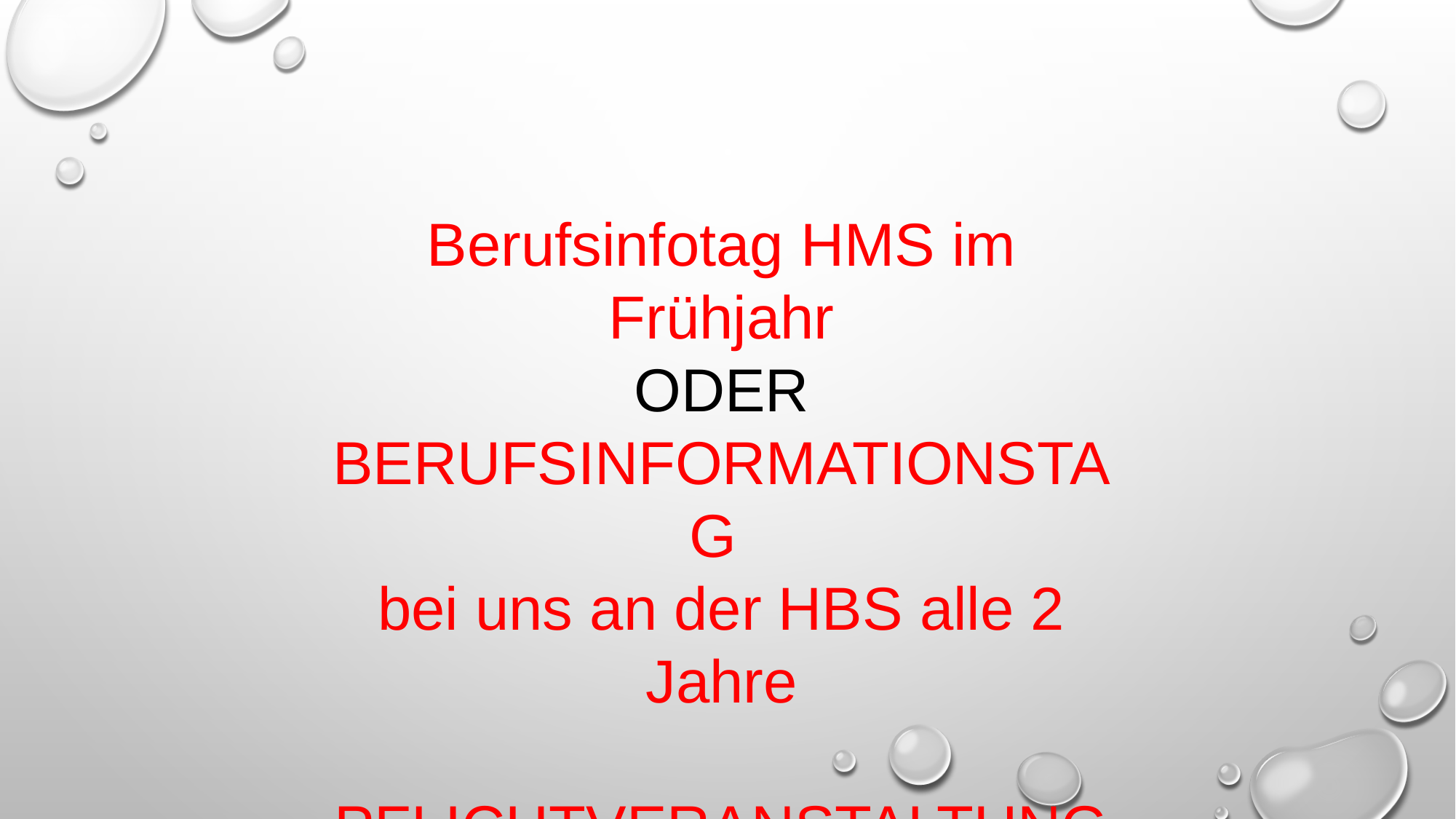

Berufsinfotag HMS im Frühjahr
ODER
BERUFSINFORMATIONSTAG
bei uns an der HBS alle 2 Jahre

PFLICHTVERANSTALTUNGEN!!